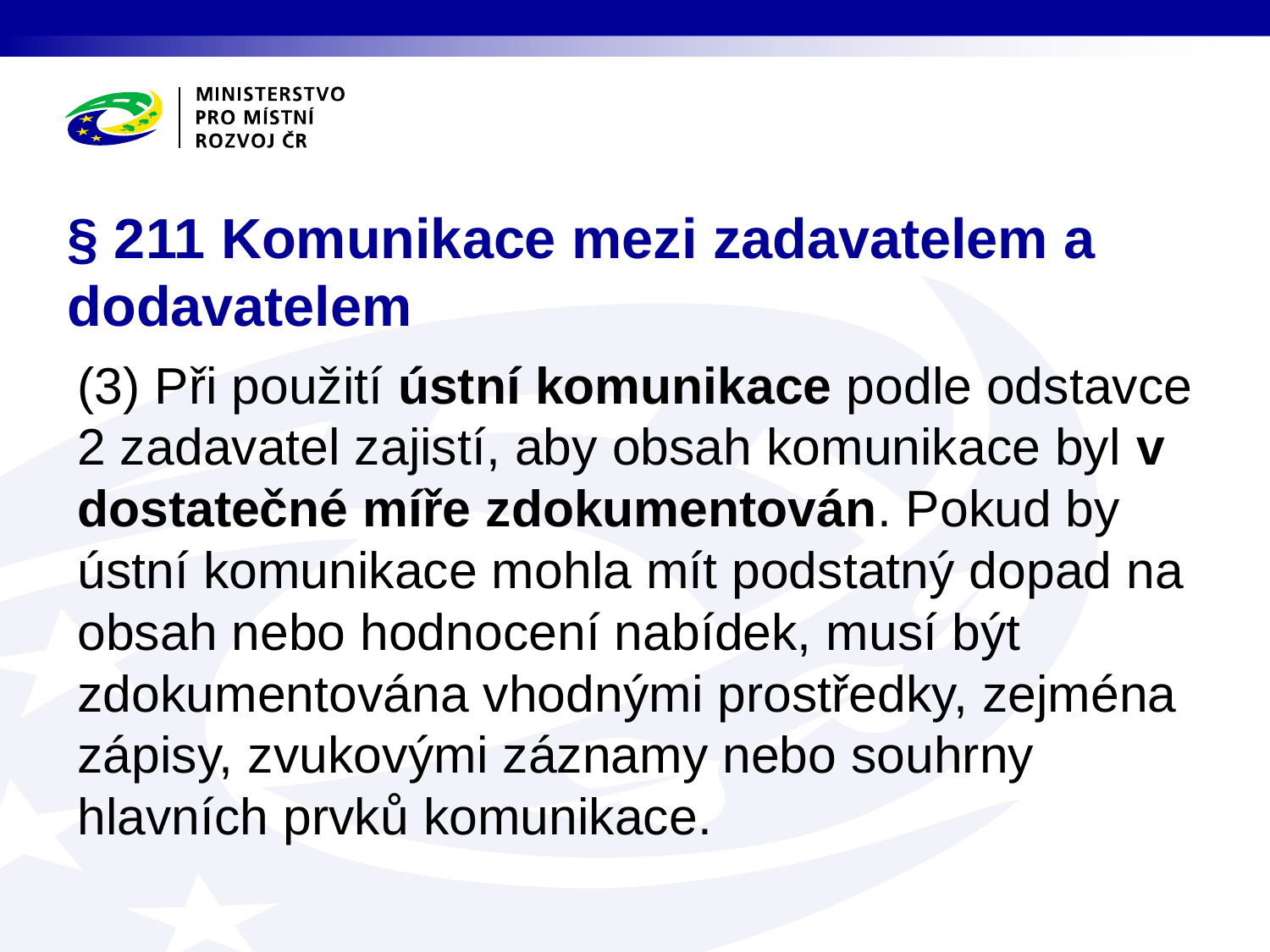

# § 211 Komunikace mezi zadavatelem a dodavatelem
(3) Při použití ústní komunikace podle odstavce 2 zadavatel zajistí, aby obsah komunikace byl v dostatečné míře zdokumentován. Pokud by ústní komunikace mohla mít podstatný dopad na obsah nebo hodnocení nabídek, musí být zdokumentována vhodnými prostředky, zejména zápisy, zvukovými záznamy nebo souhrny hlavních prvků komunikace.